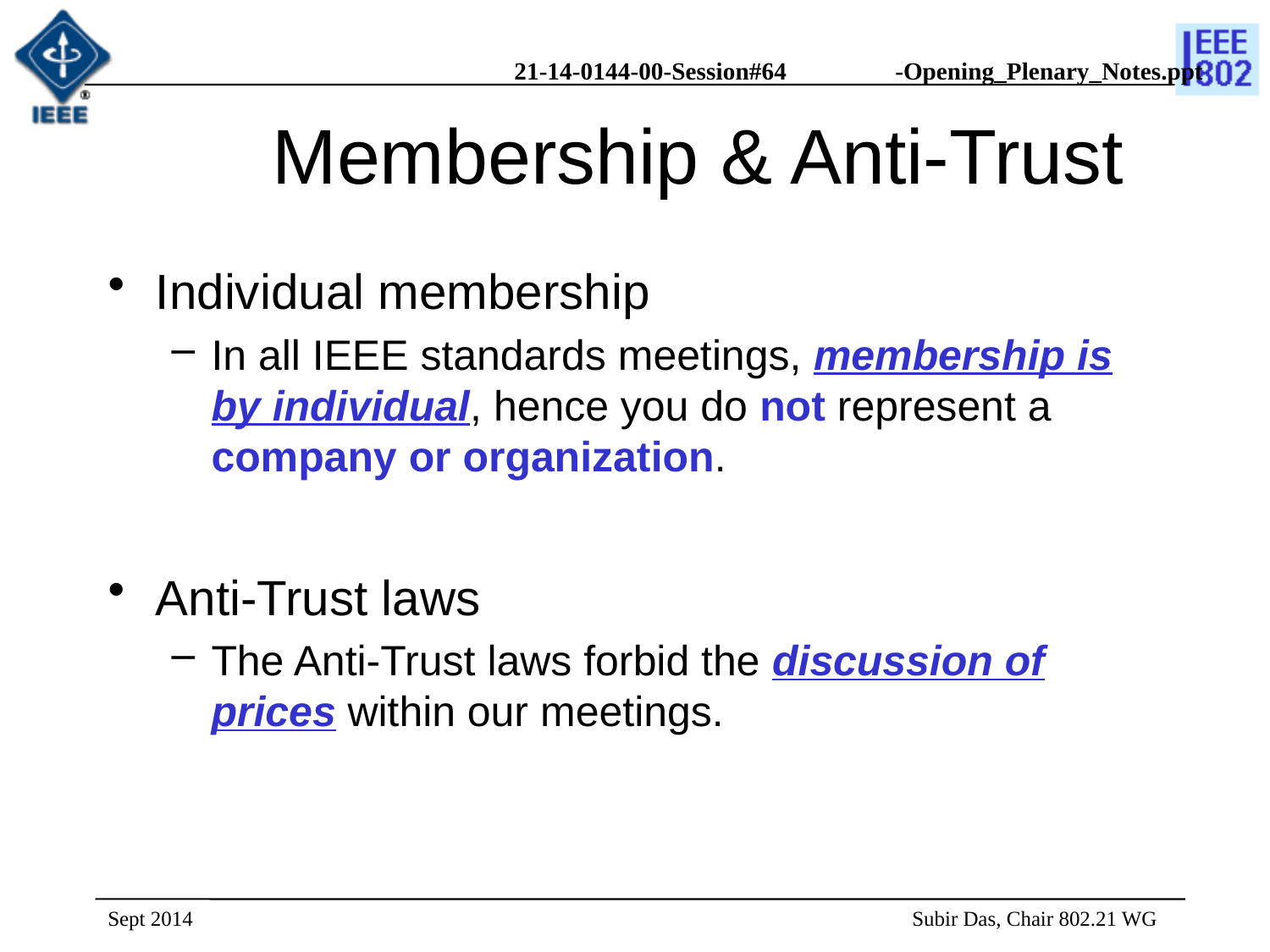

# Membership & Anti-Trust
Individual membership
In all IEEE standards meetings, membership is by individual, hence you do not represent a company or organization.

Anti-Trust laws
The Anti-Trust laws forbid the discussion of prices within our meetings.
Sept 2014
  Subir Das, Chair 802.21 WG